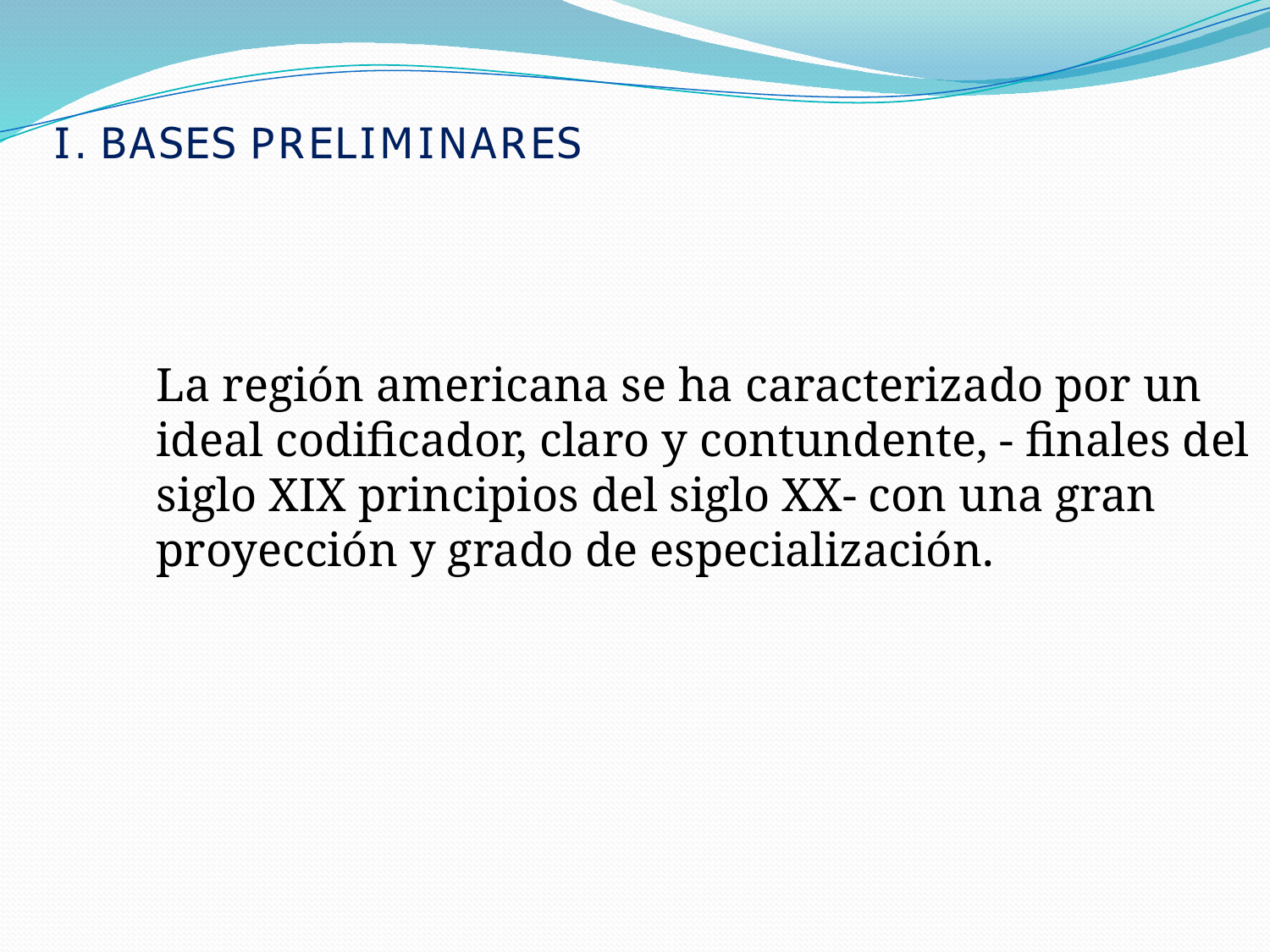

I. BASES PRELIMINARES
	La región americana se ha caracterizado por un ideal codificador, claro y contundente, - finales del siglo XIX principios del siglo XX- con una gran proyección y grado de especialización.